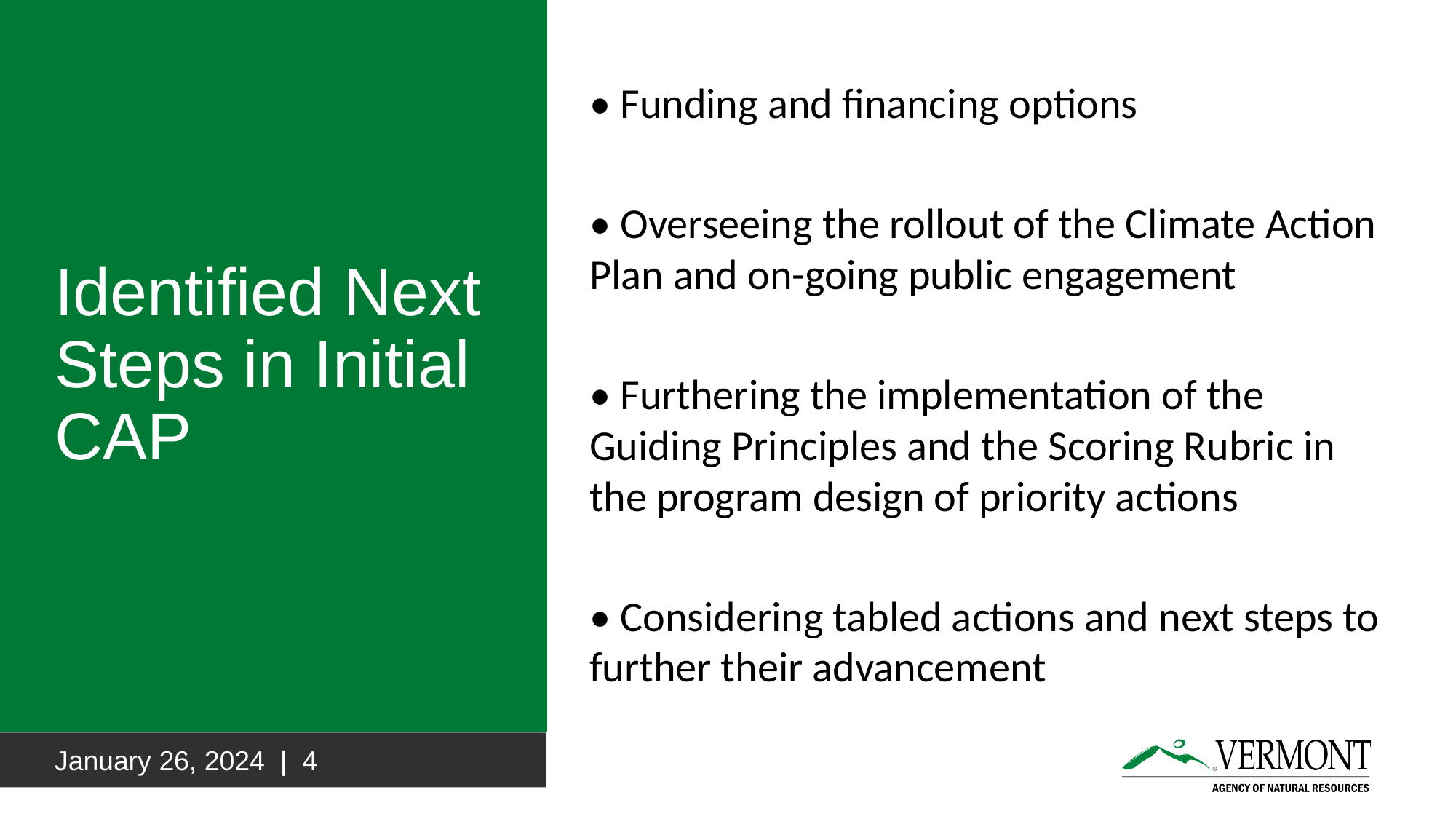

# Identified Next Steps in Initial CAP
• Funding and financing options

• Overseeing the rollout of the Climate Action Plan and on-going public engagement

• Furthering the implementation of the Guiding Principles and the Scoring Rubric in the program design of priority actions

• Considering tabled actions and next steps to further their advancement